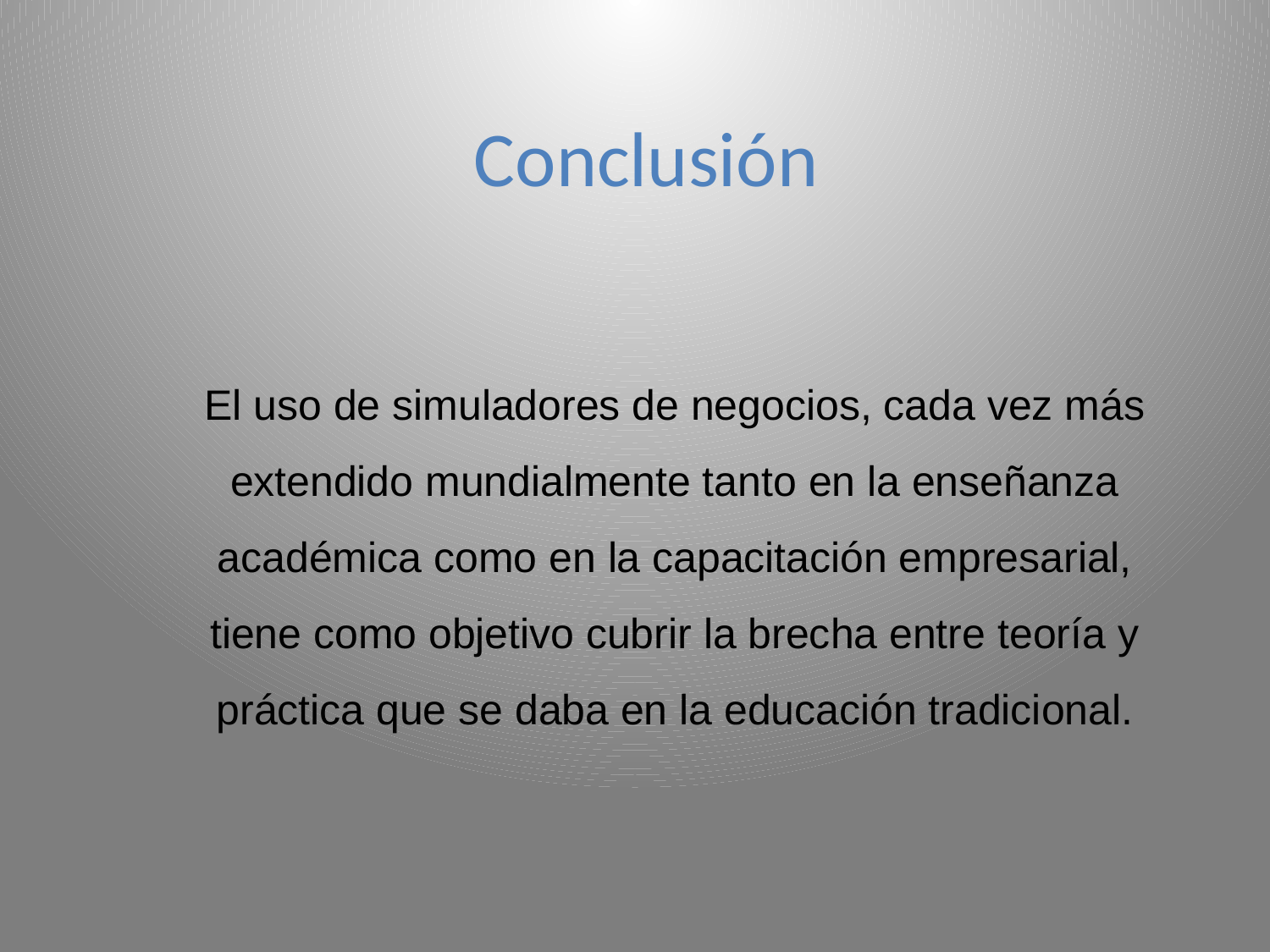

# Conclusión
El uso de simuladores de negocios, cada vez más extendido mundialmente tanto en la enseñanza académica como en la capacitación empresarial, tiene como objetivo cubrir la brecha entre teoría y práctica que se daba en la educación tradicional.